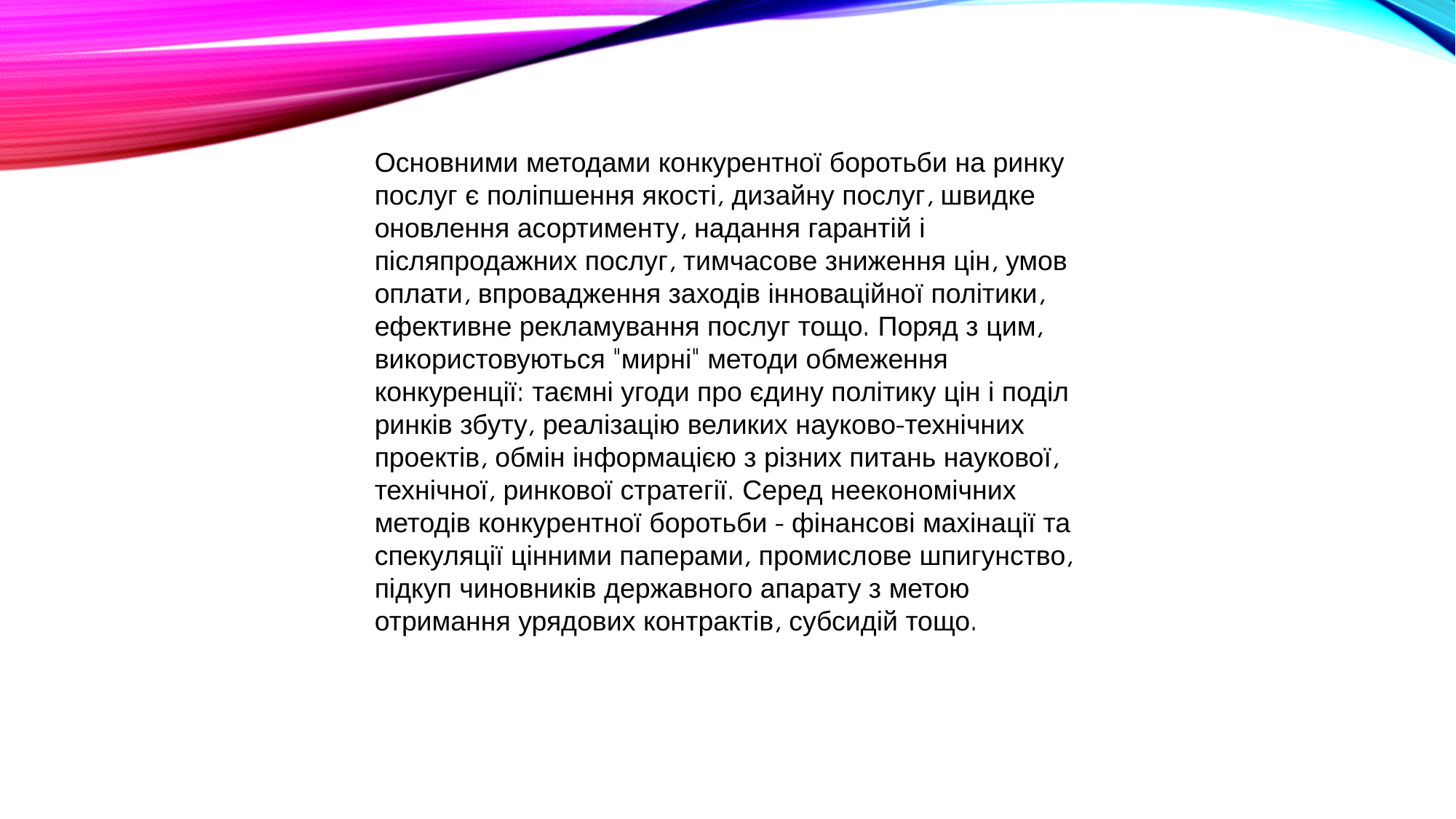

Основними методами конкурентної боротьби на ринку послуг є поліпшення якості, дизайну послуг, швидке оновлення асортименту, надання гарантій і післяпродажних послуг, тимчасове зниження цін, умов оплати, впровадження заходів інноваційної політики, ефективне рекламування послуг тощо. Поряд з цим, використовуються "мирні" методи обмеження конкуренції: таємні угоди про єдину політику цін і поділ ринків збуту, реалізацію великих науково-технічних проектів, обмін інформацією з різних питань наукової, технічної, ринкової стратегії. Серед неекономічних методів конкурентної боротьби - фінансові махінації та спекуляції цінними паперами, промислове шпигунство, підкуп чиновників державного апарату з метою отримання урядових контрактів, субсидій тощо.